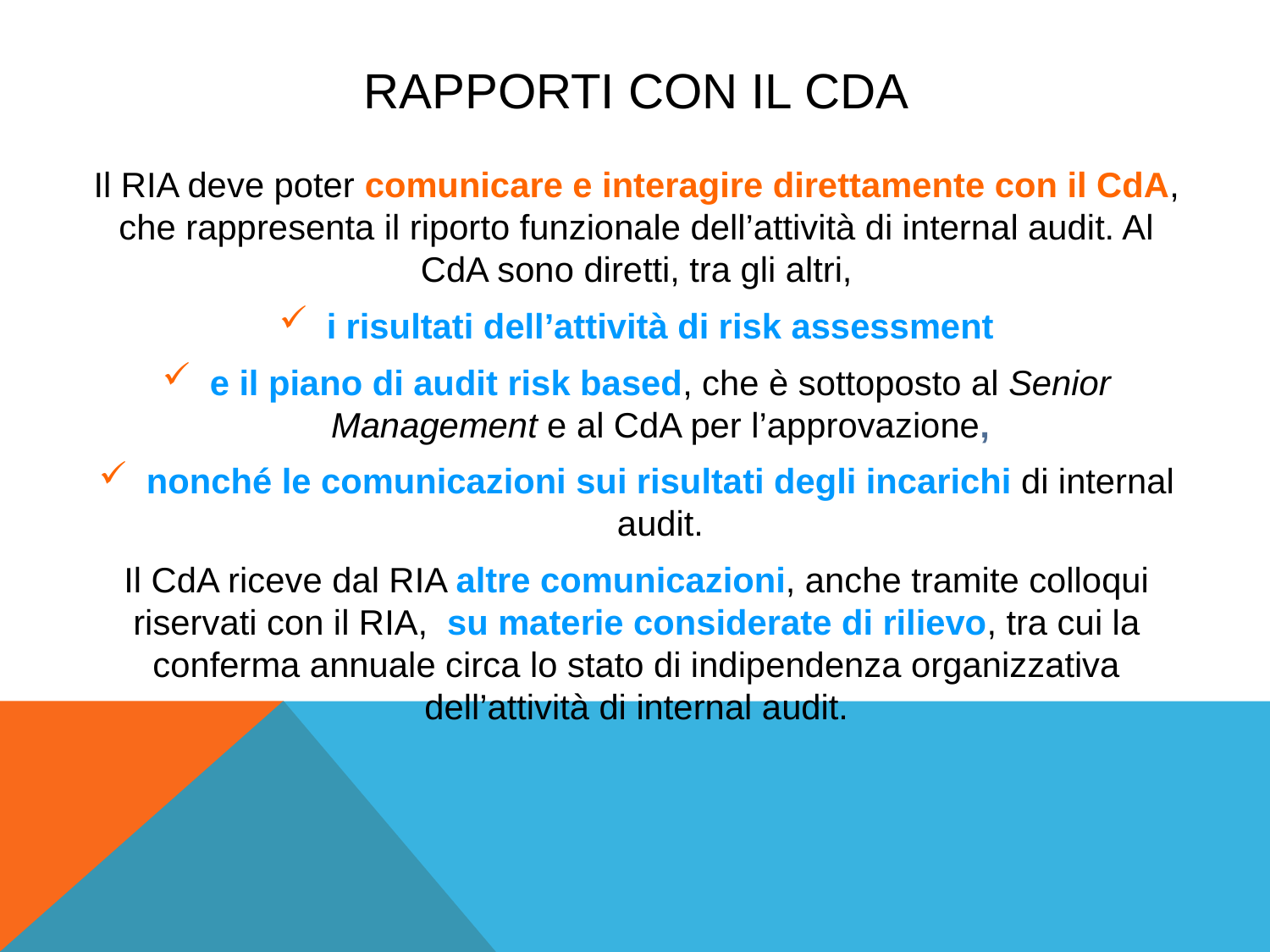

# Rapporti con il CdA
Il RIA deve poter comunicare e interagire direttamente con il CdA, che rappresenta il riporto funzionale dell’attività di internal audit. Al CdA sono diretti, tra gli altri,
i risultati dell’attività di risk assessment
e il piano di audit risk based, che è sottoposto al Senior Management e al CdA per l’approvazione,
nonché le comunicazioni sui risultati degli incarichi di internal audit.
Il CdA riceve dal RIA altre comunicazioni, anche tramite colloqui riservati con il RIA,  su materie considerate di rilievo, tra cui la conferma annuale circa lo stato di indipendenza organizzativa dell’attività di internal audit.